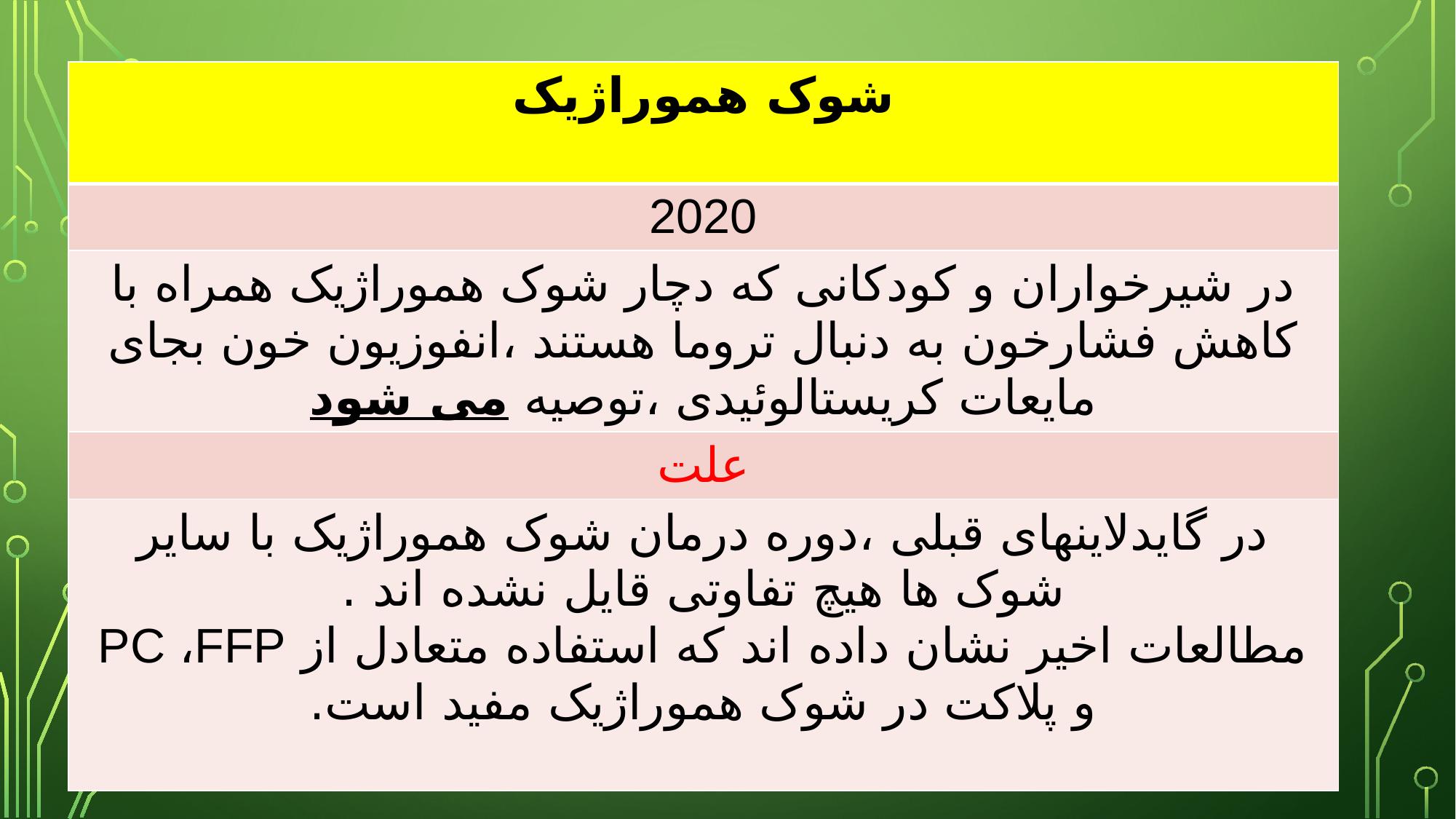

| شوک هموراژیک |
| --- |
| 2020 |
| در شیرخواران و کودکانی که دچار شوک هموراژیک همراه با کاهش فشارخون به دنبال تروما هستند ،انفوزیون خون بجای مایعات کریستالوئیدی ،توصیه می شود |
| علت |
| در گایدلاینهای قبلی ،دوره درمان شوک هموراژیک با سایر شوک ها هیچ تفاوتی قایل نشده اند . مطالعات اخیر نشان داده اند که استفاده متعادل از PC ،FFP و پلاکت در شوک هموراژیک مفید است. |